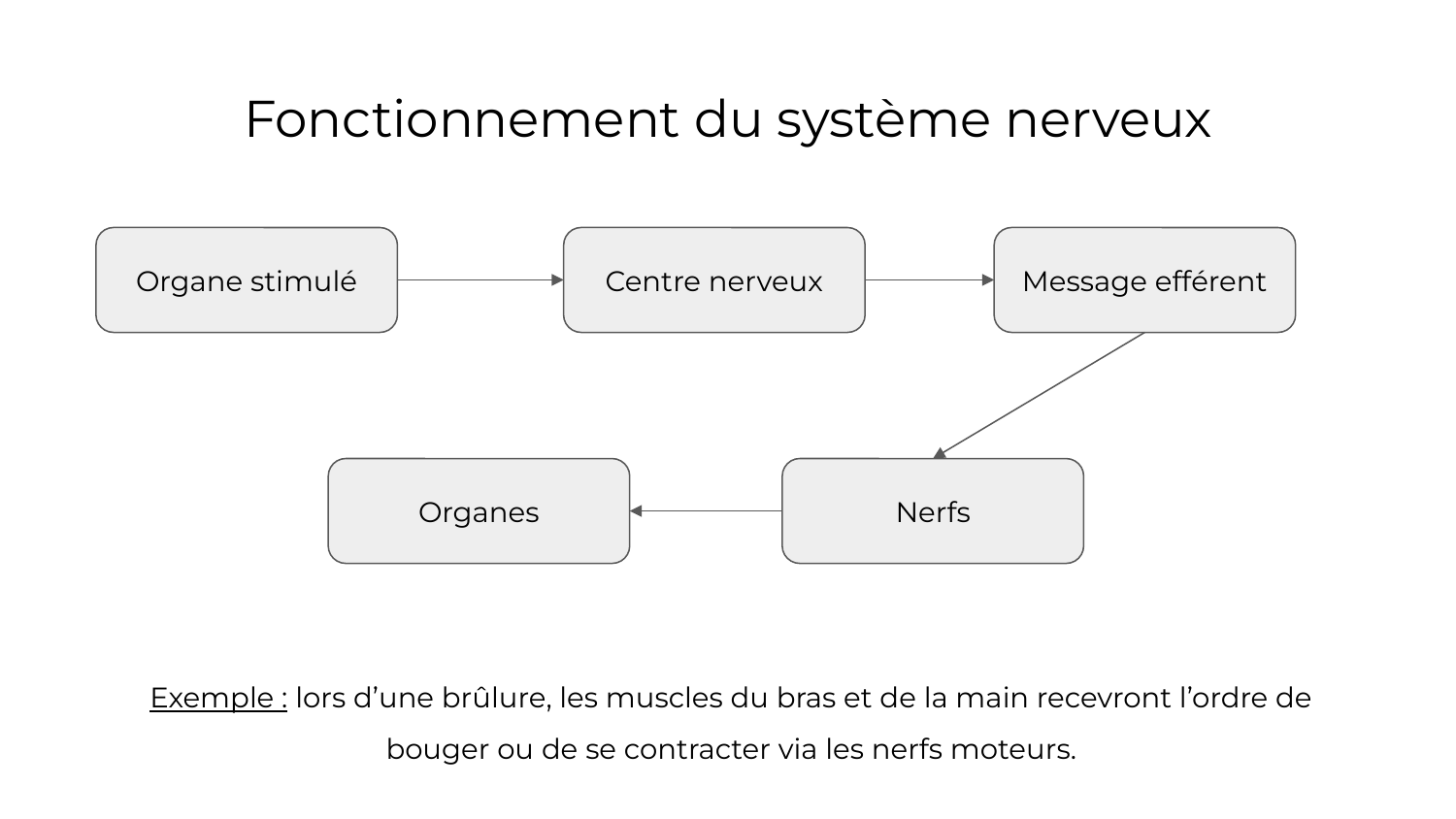

# Fonctionnement du système nerveux
Organe stimulé
Centre nerveux
Message efférent
Organes
Nerfs
Exemple : lors d’une brûlure, les muscles du bras et de la main recevront l’ordre de bouger ou de se contracter via les nerfs moteurs.